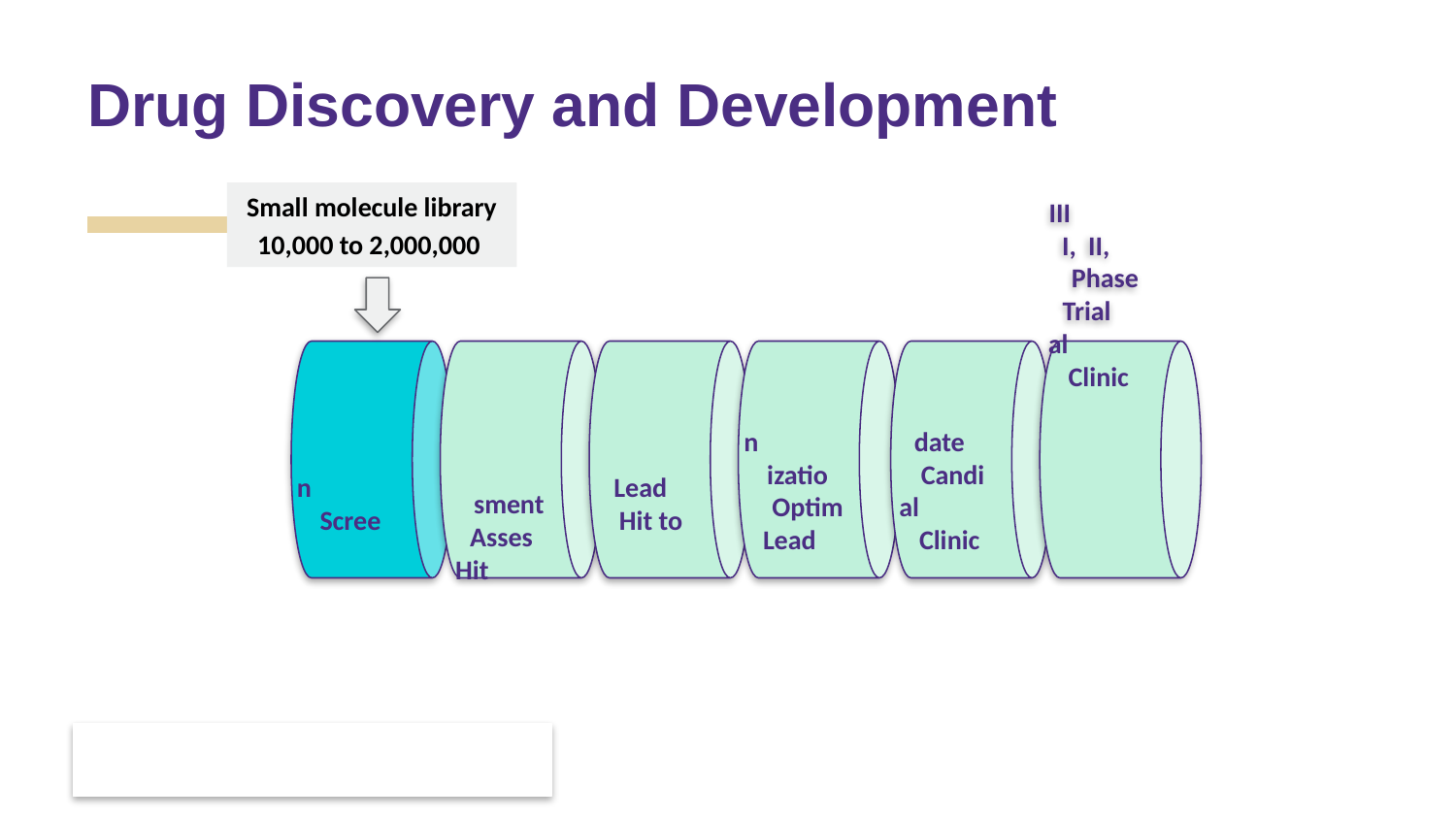

# Drug Discovery and Development
Small molecule library
10,000 to 2,000,000

Screen
Hit Assessment
Hit to Lead
Lead
Optimization
Clinical
Candidate
Clinical Trial
Phase I,  II, III

6
6